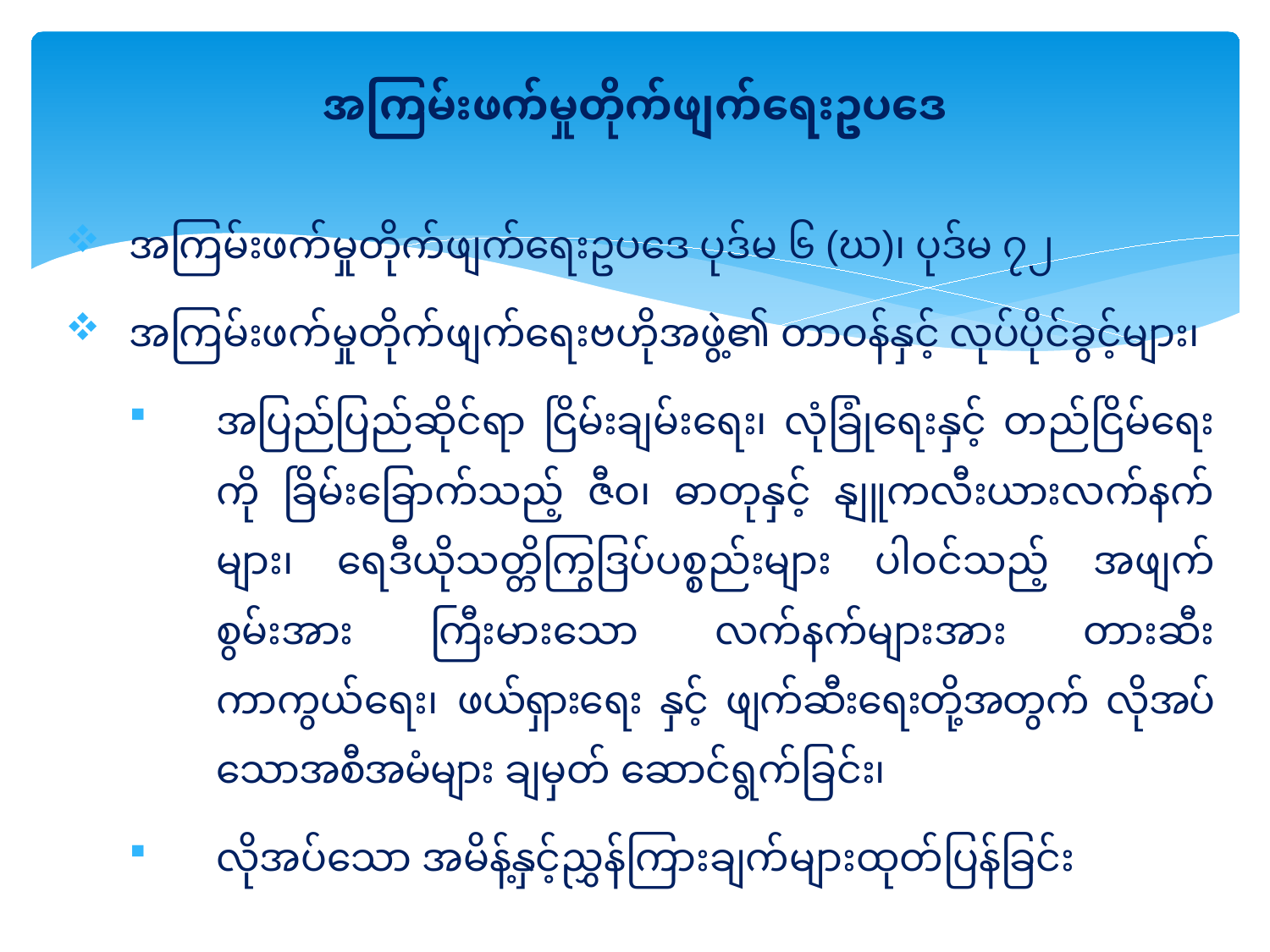

# အကြမ်းဖက်မှုတိုက်ဖျက်ရေးဥပဒေ
အကြမ်းဖက်မှုတိုက်ဖျက်ရေးဥပဒေ ပုဒ်မ ၆ (ဃ)၊ ပုဒ်မ ၇၂
အကြမ်းဖက်မှုတိုက်ဖျက်ရေးဗဟိုအဖွဲ့၏ တာဝန်နှင့် လုပ်ပိုင်ခွင့်များ၊
အပြည်ပြည်ဆိုင်ရာ ငြိမ်းချမ်းရေး၊ လုံခြုံရေးနှင့် တည်ငြိမ်ရေးကို ခြိမ်းခြောက်သည့် ဇီဝ၊ ဓာတုနှင့် နျူကလီးယားလက်နက်များ၊ ရေဒီယိုသတ္တိကြွဒြပ်ပစ္စည်းများ ပါဝင်သည့် အဖျက်စွမ်းအား ကြီးမားသော လက်နက်များအား တားဆီးကာကွယ်ရေး၊ ဖယ်ရှားရေး နှင့် ဖျက်ဆီးရေးတို့အတွက် လိုအပ်သောအစီအမံများ ချမှတ် ဆောင်ရွက်ခြင်း၊
လိုအပ်သော အမိန့်နှင့်ညွှန်ကြားချက်များထုတ်ပြန်ခြင်း